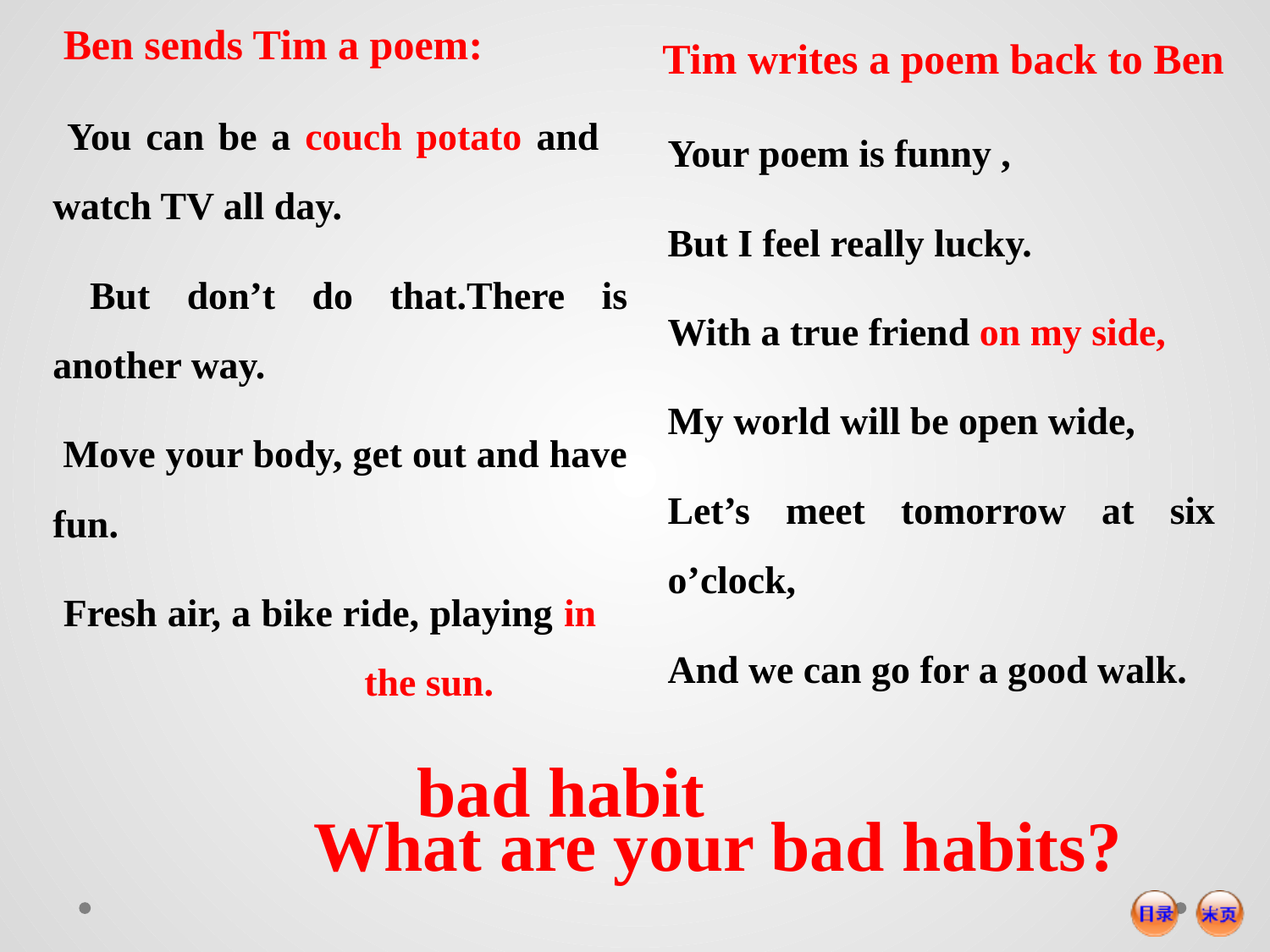

Tim writes a poem back to Ben
 Ben sends Tim a poem:
 You can be a couch potato and   watch TV all day.
 But don’t do that.There is another way.
 Move your body, get out and have fun.
 Fresh air, a bike ride, playing in                                    the sun.
Your poem is funny ,
But I feel really lucky.
With a true friend on my side,
My world will be open wide,
Let’s meet tomorrow at six o’clock,
And we can go for a good walk.

bad habit
What are your bad habits?